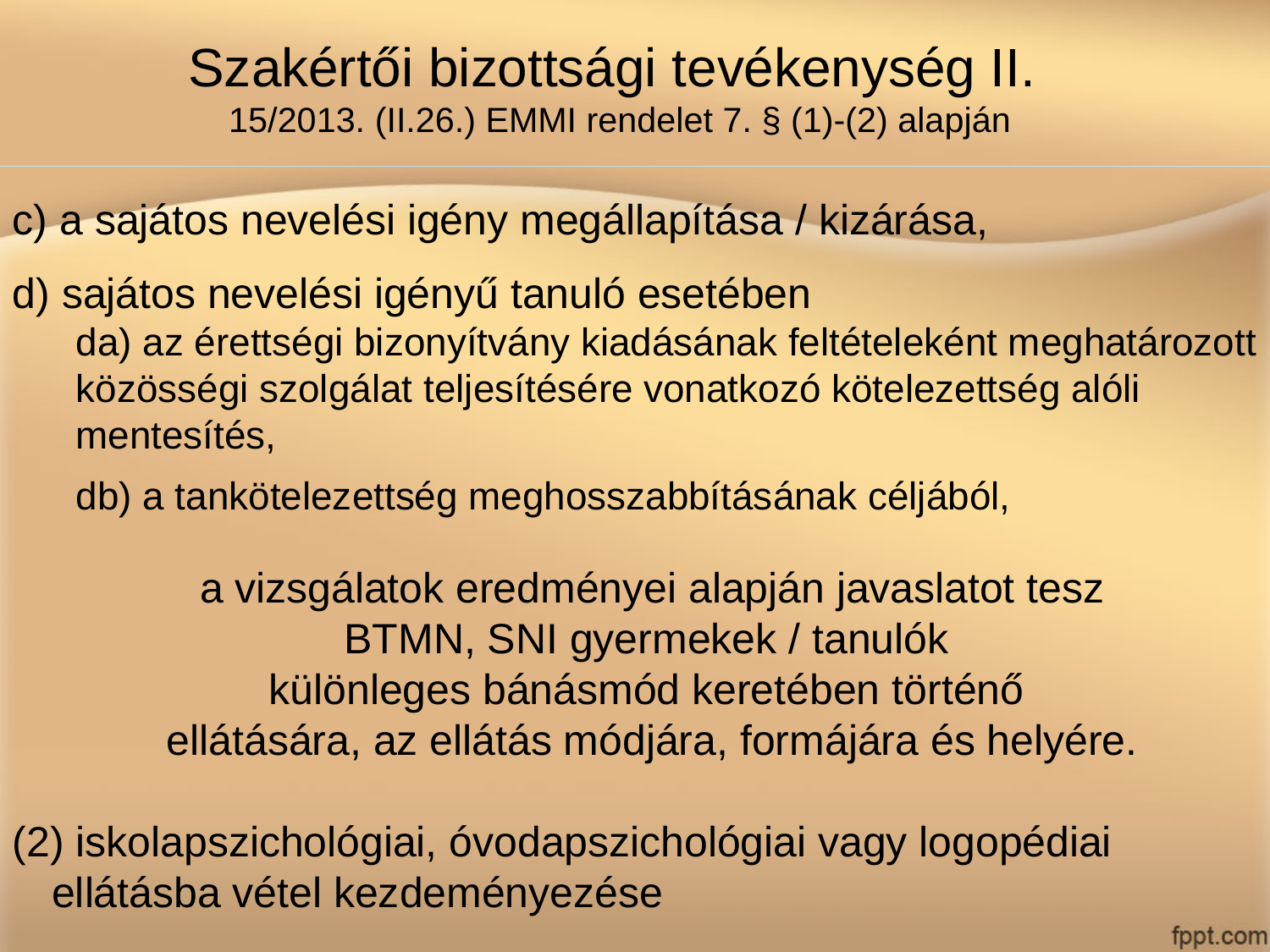

Szakértői bizottsági tevékenység II.
15/2013. (II.26.) EMMI rendelet 7. § (1)-(2) alapján
c) a sajátos nevelési igény megállapítása / kizárása,

d) sajátos nevelési igényű tanuló esetében
da) az érettségi bizonyítvány kiadásának feltételeként meghatározott közösségi szolgálat teljesítésére vonatkozó kötelezettség alóli mentesítés,

db) a tankötelezettség meghosszabbításának céljából,

 a vizsgálatok eredményei alapján javaslatot tesz
BTMN, SNI gyermekek / tanulók
különleges bánásmód keretében történő
ellátására, az ellátás módjára, formájára és helyére.

(2) iskolapszichológiai, óvodapszichológiai vagy logopédiai ellátásba vétel kezdeményezése